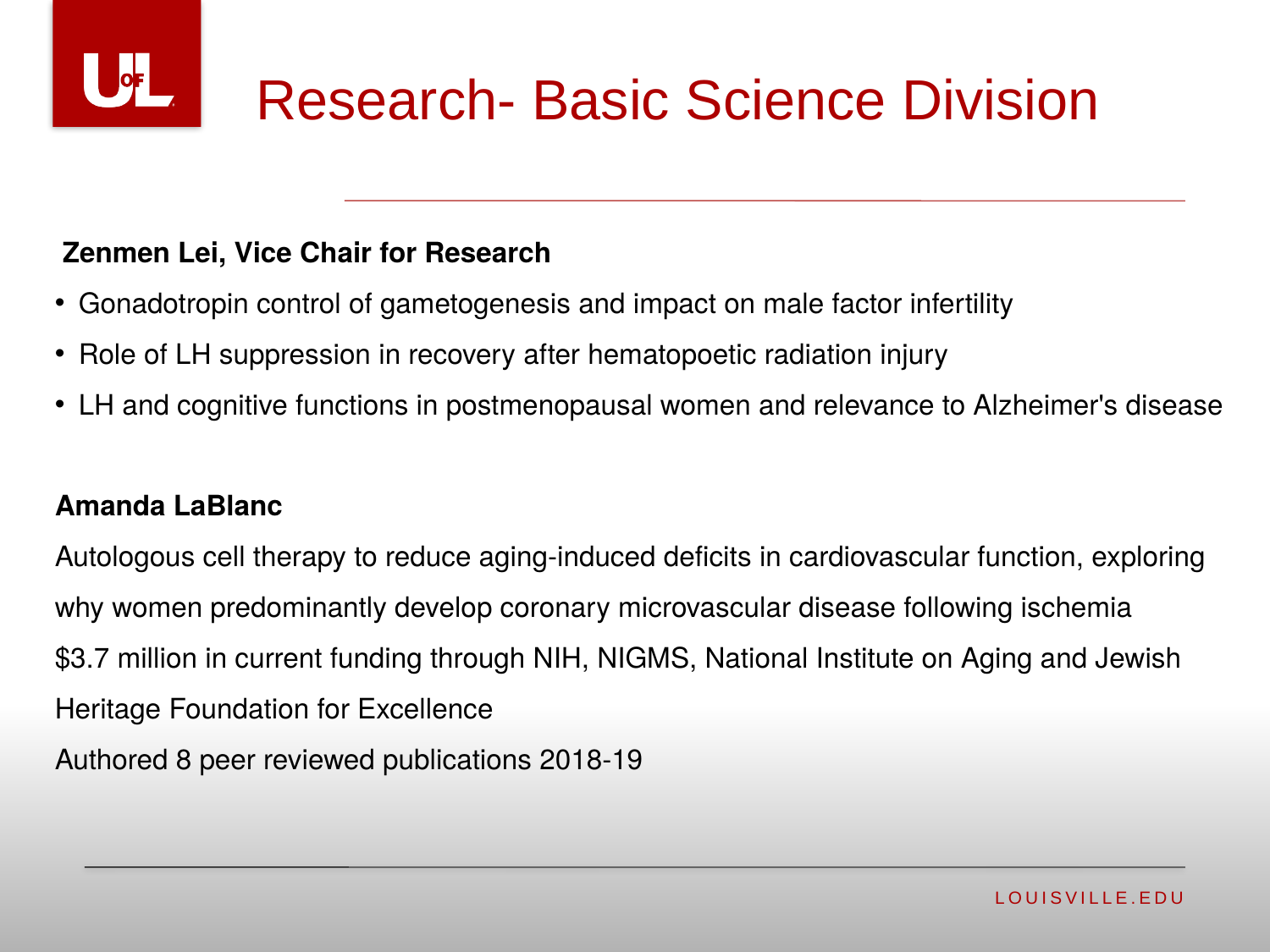

Research- Basic Science Division
 Zenmen Lei, Vice Chair for Research
Gonadotropin control of gametogenesis and impact on male factor infertility
Role of LH suppression in recovery after hematopoetic radiation injury
LH and cognitive functions in postmenopausal women and relevance to Alzheimer's disease

Amanda LaBlanc
Autologous cell therapy to reduce aging-induced deficits in cardiovascular function, exploring why women predominantly develop coronary microvascular disease following ischemia
$3.7 million in current funding through NIH, NIGMS, National Institute on Aging and Jewish Heritage Foundation for Excellence
Authored 8 peer reviewed publications 2018-19